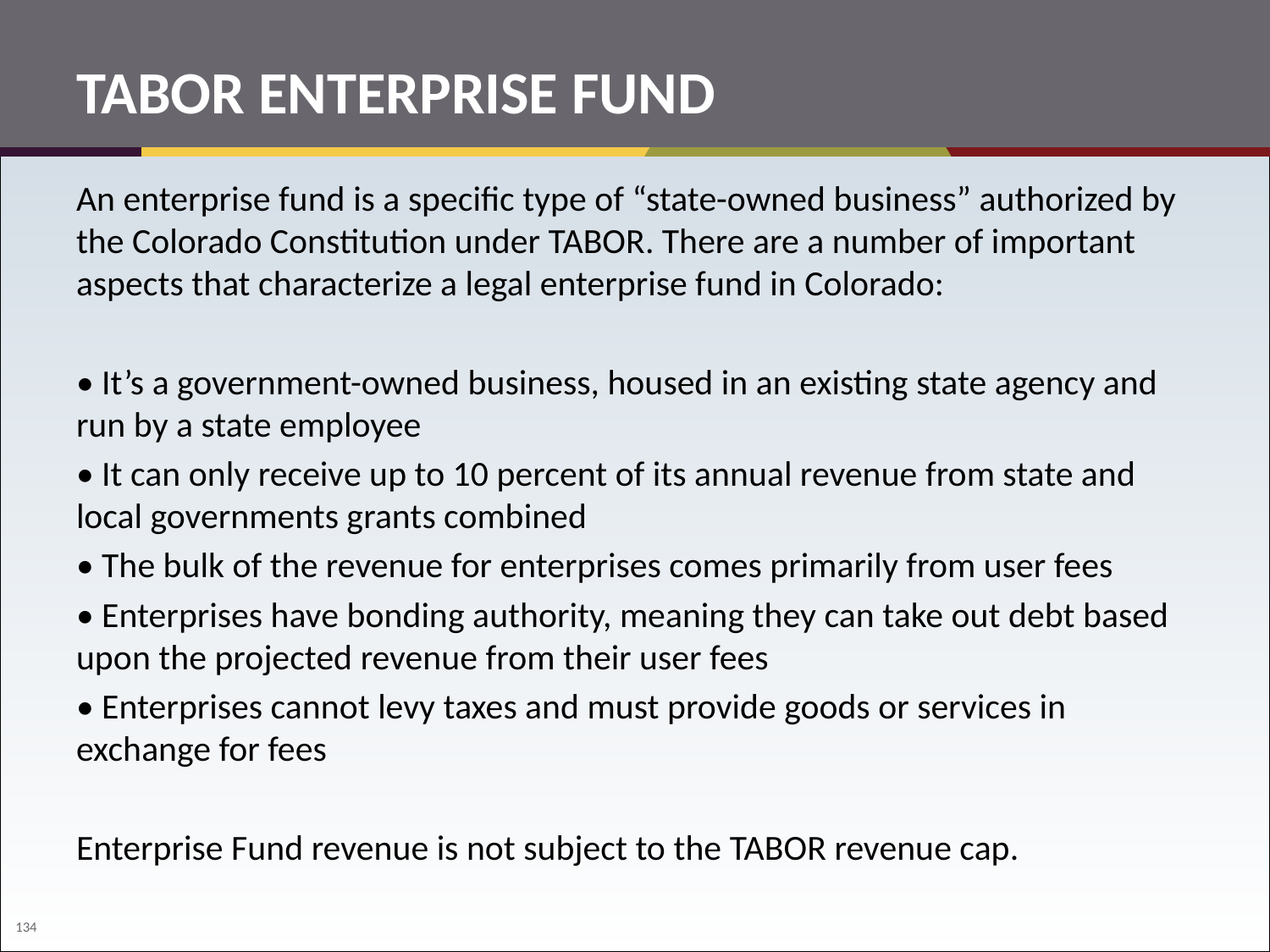

# TABOR ENTERPRISE FUND
An enterprise fund is a specific type of “state-owned business” authorized by the Colorado Constitution under TABOR. There are a number of important aspects that characterize a legal enterprise fund in Colorado:

• It’s a government-owned business, housed in an existing state agency and run by a state employee
• It can only receive up to 10 percent of its annual revenue from state and local governments grants combined
• The bulk of the revenue for enterprises comes primarily from user fees
• Enterprises have bonding authority, meaning they can take out debt based upon the projected revenue from their user fees
• Enterprises cannot levy taxes and must provide goods or services in exchange for fees

Enterprise Fund revenue is not subject to the TABOR revenue cap.